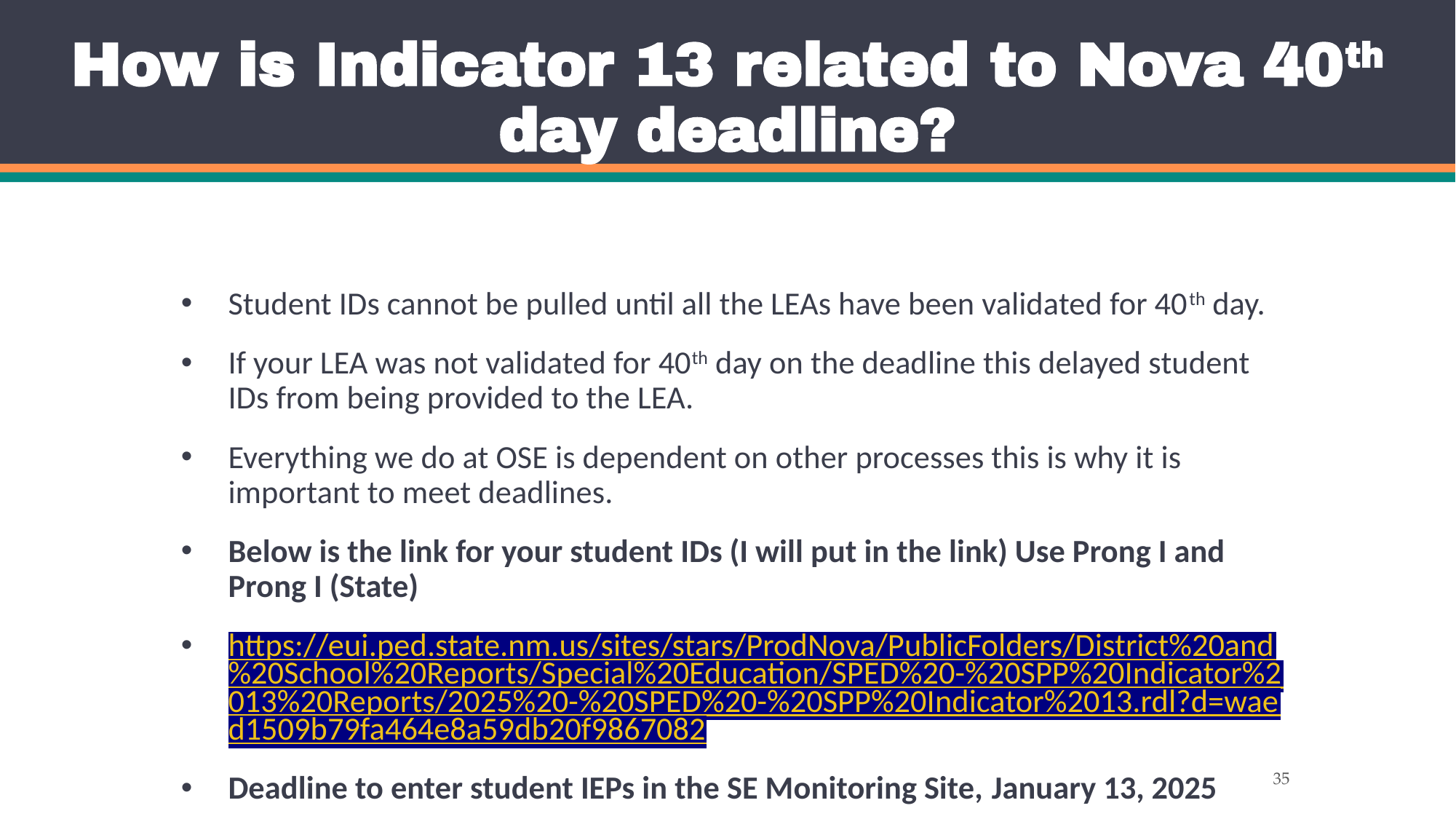

# How is Indicator 13 related to Nova 40th day deadline?

Student IDs cannot be pulled until all the LEAs have been validated for 40th day.
If your LEA was not validated for 40th day on the deadline this delayed student IDs from being provided to the LEA.
Everything we do at OSE is dependent on other processes this is why it is important to meet deadlines.
Below is the link for your student IDs (I will put in the link) Use Prong I and Prong I (State)
https://eui.ped.state.nm.us/sites/stars/ProdNova/PublicFolders/District%20and%20School%20Reports/Special%20Education/SPED%20-%20SPP%20Indicator%2013%20Reports/2025%20-%20SPED%20-%20SPP%20Indicator%2013.rdl?d=waed1509b79fa464e8a59db20f9867082
Deadline to enter student IEPs in the SE Monitoring Site, January 13, 2025

35